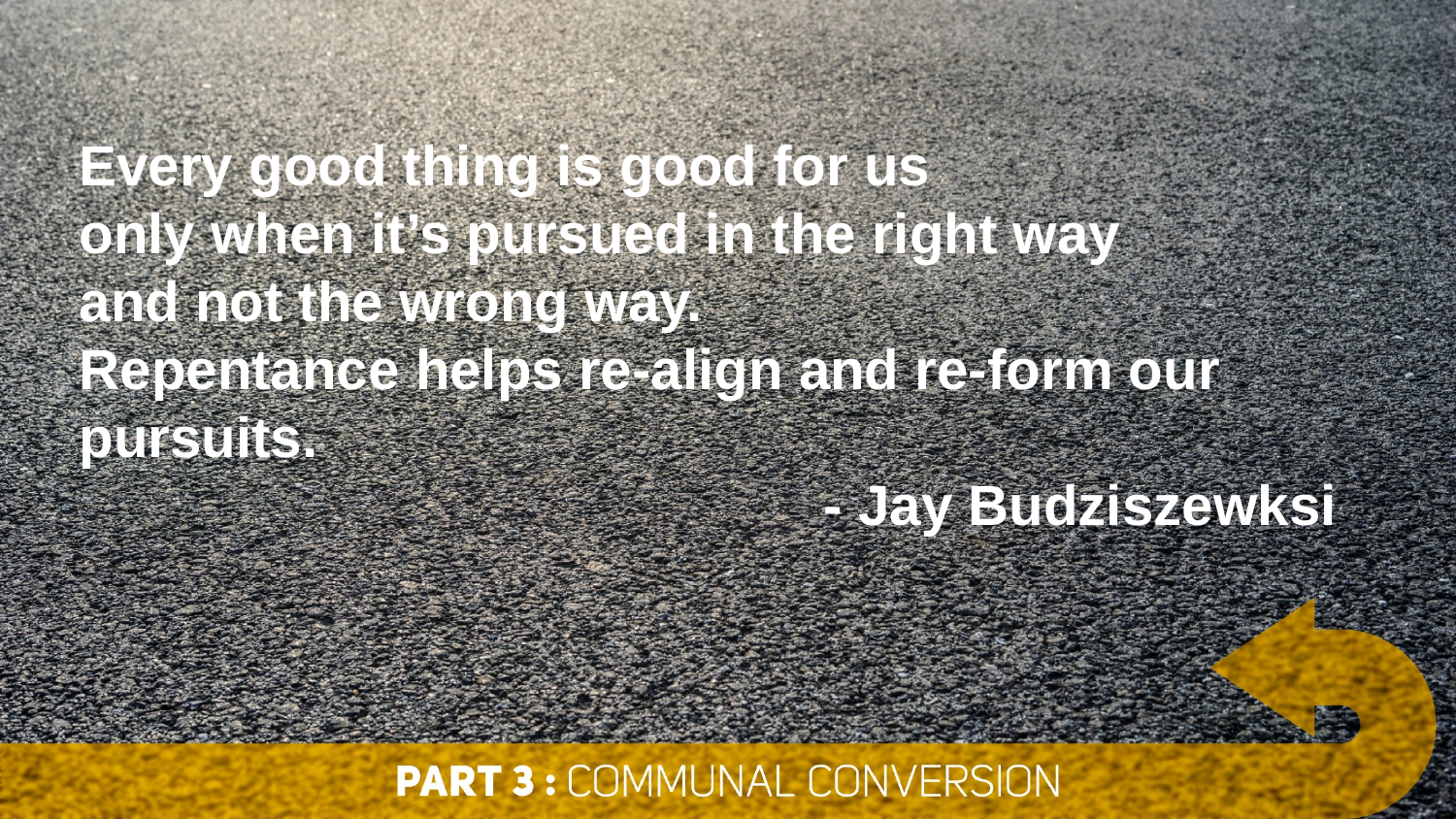

Every good thing is good for us
only when it’s pursued in the right way
and not the wrong way.
Repentance helps re-align and re-form our pursuits.
- Jay Budziszewksi